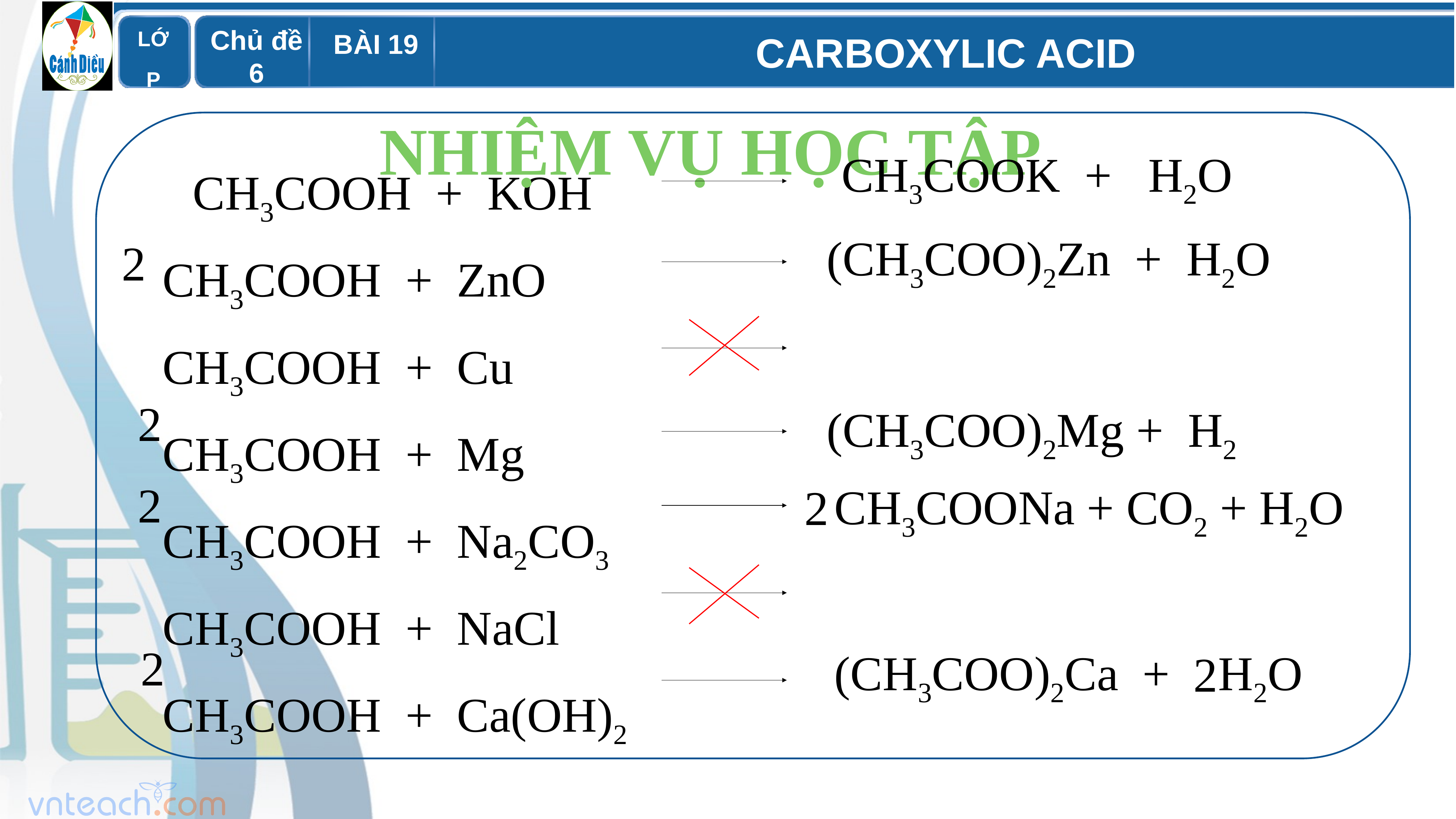

NHIỆM VỤ HỌC TẬP

CH3COOK  +   H2O
        CH3COOH  +  KOH
       CH3COOH  +  ZnO
       CH3COOH  +  Cu
       CH3COOH  +  Mg
       CH3COOH  +  Na2CO3
       CH3COOH  +  NaCl
       CH3COOH  +  Ca(OH)2
(CH3COO)2Zn  +  H2O
2
2
(CH3COO)2Mg +  H2
2
CH3COONa + CO2 + H2O
2
2
(CH3COO)2Ca  +    H2O
2